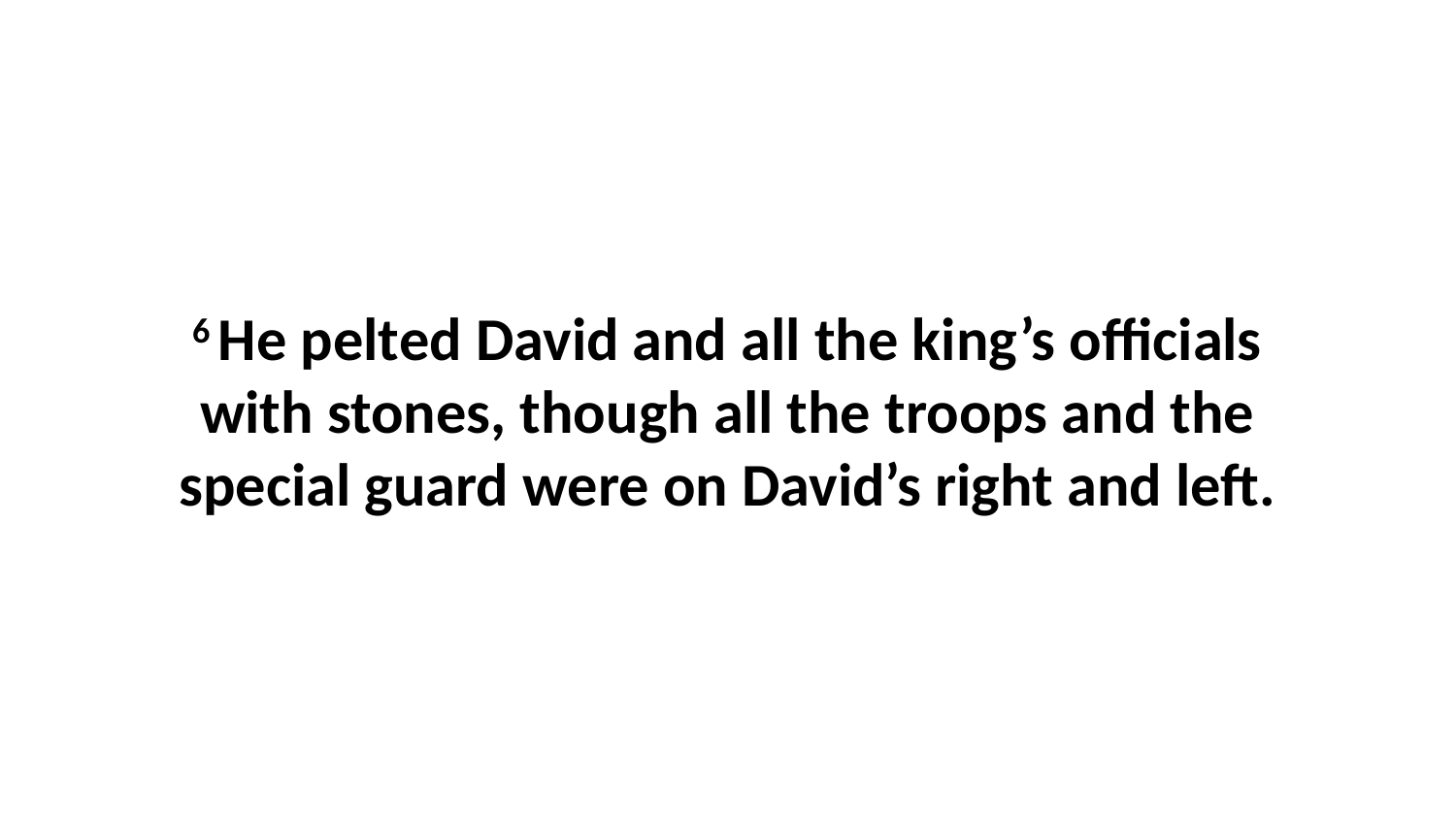

6 He pelted David and all the king’s officials with stones, though all the troops and the special guard were on David’s right and left.